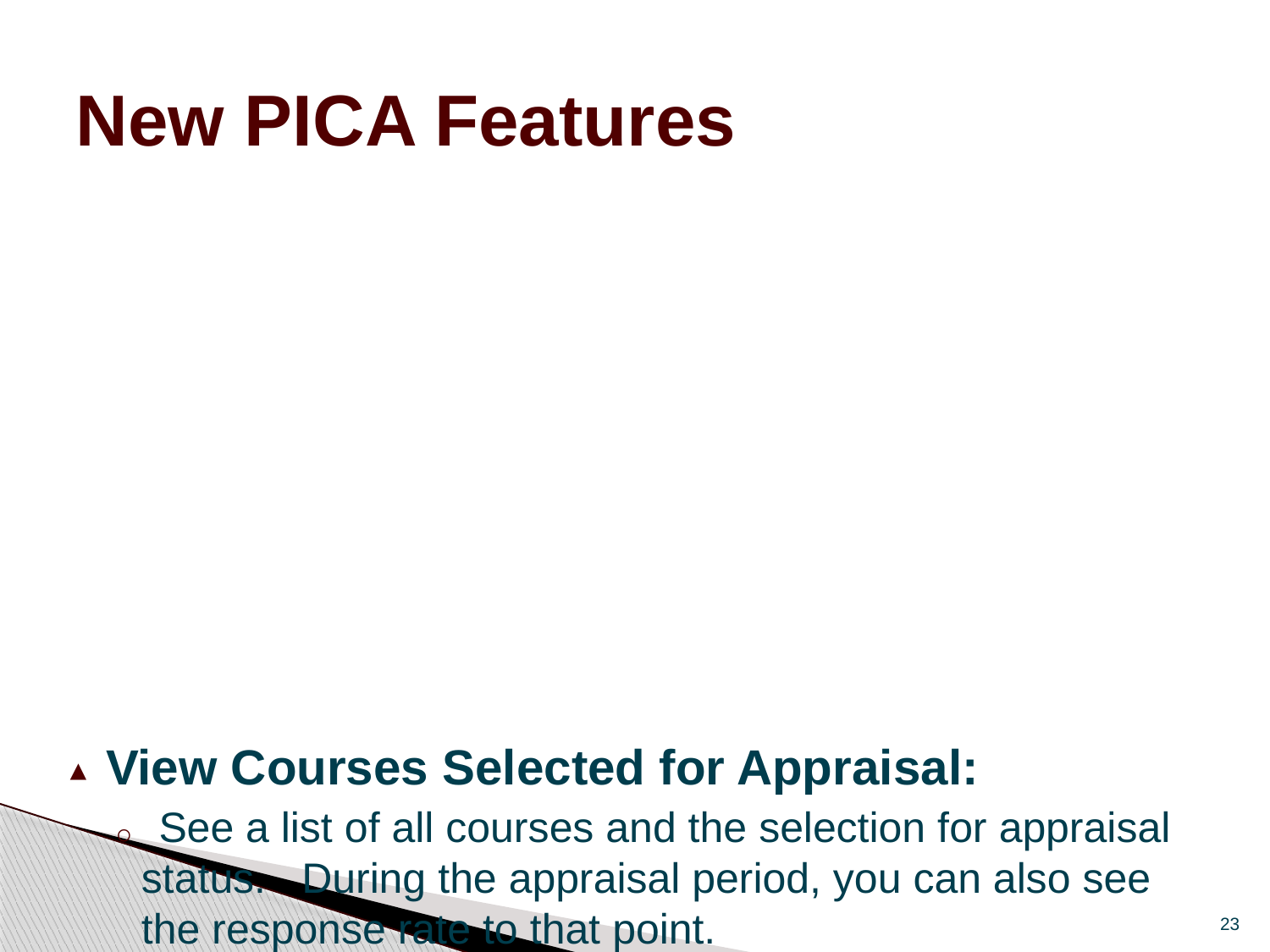

# New PICA Features
View Courses Selected for Appraisal:
See a list of all courses and the selection for appraisal status.   During the appraisal period, you can also see the response rate to that point.

Download Department Mean File:
Select a term and download an Excel spreadsheet with the means of all courses for that term. Data are available from Spring 2010 to the present.

23